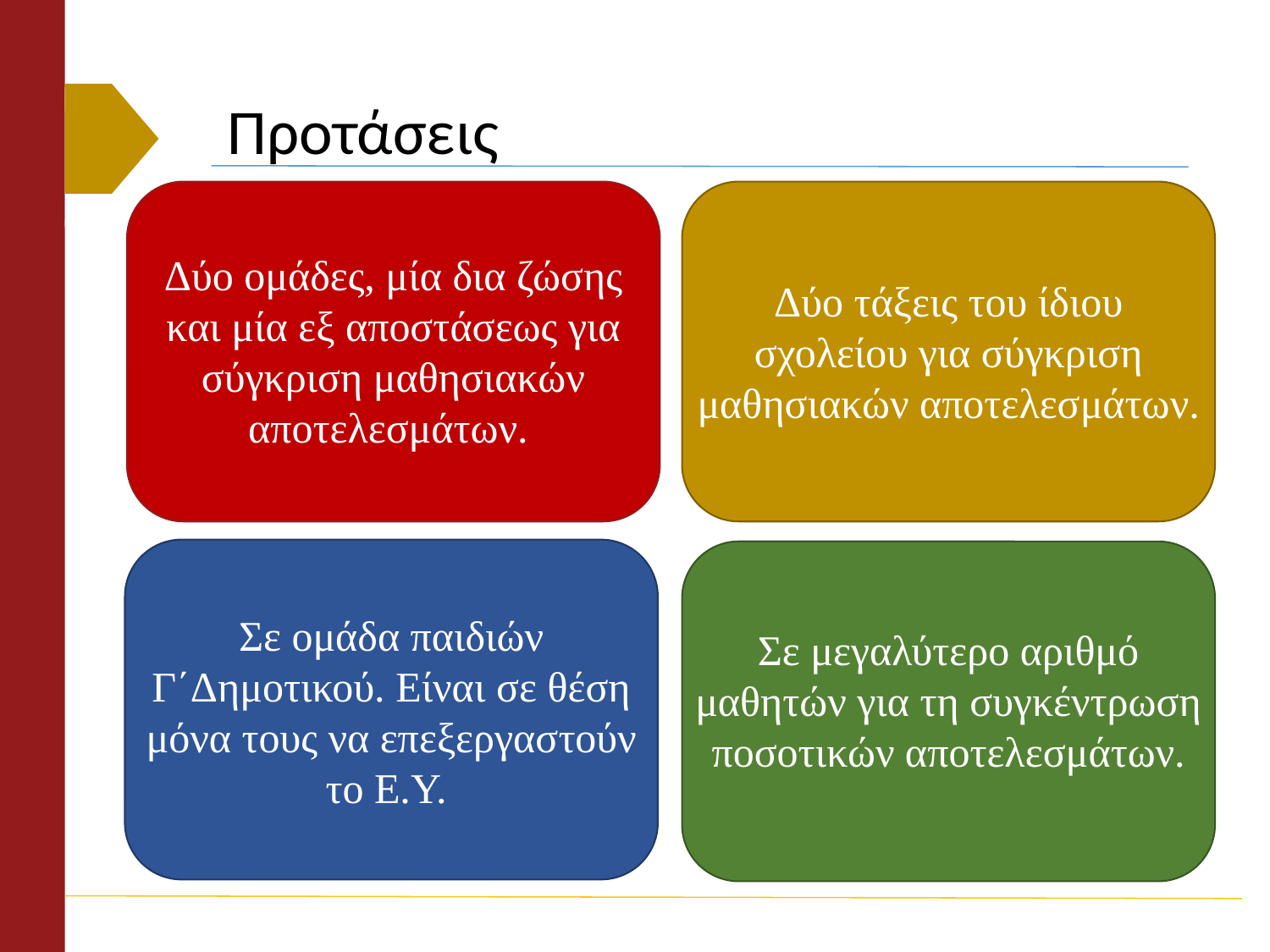

# Προτάσεις

Δύο ομάδες, μία δια ζώσης και μία εξ αποστάσεως για σύγκριση μαθησιακών αποτελεσμάτων.
Δύο τάξεις του ίδιου σχολείου για σύγκριση μαθησιακών αποτελεσμάτων.
Σε ομάδα παιδιών Γ΄Δημοτικού. Είναι σε θέση μόνα τους να επεξεργαστούν το Ε.Υ.
Σε μεγαλύτερο αριθμό μαθητών για τη συγκέντρωση ποσοτικών αποτελεσμάτων.